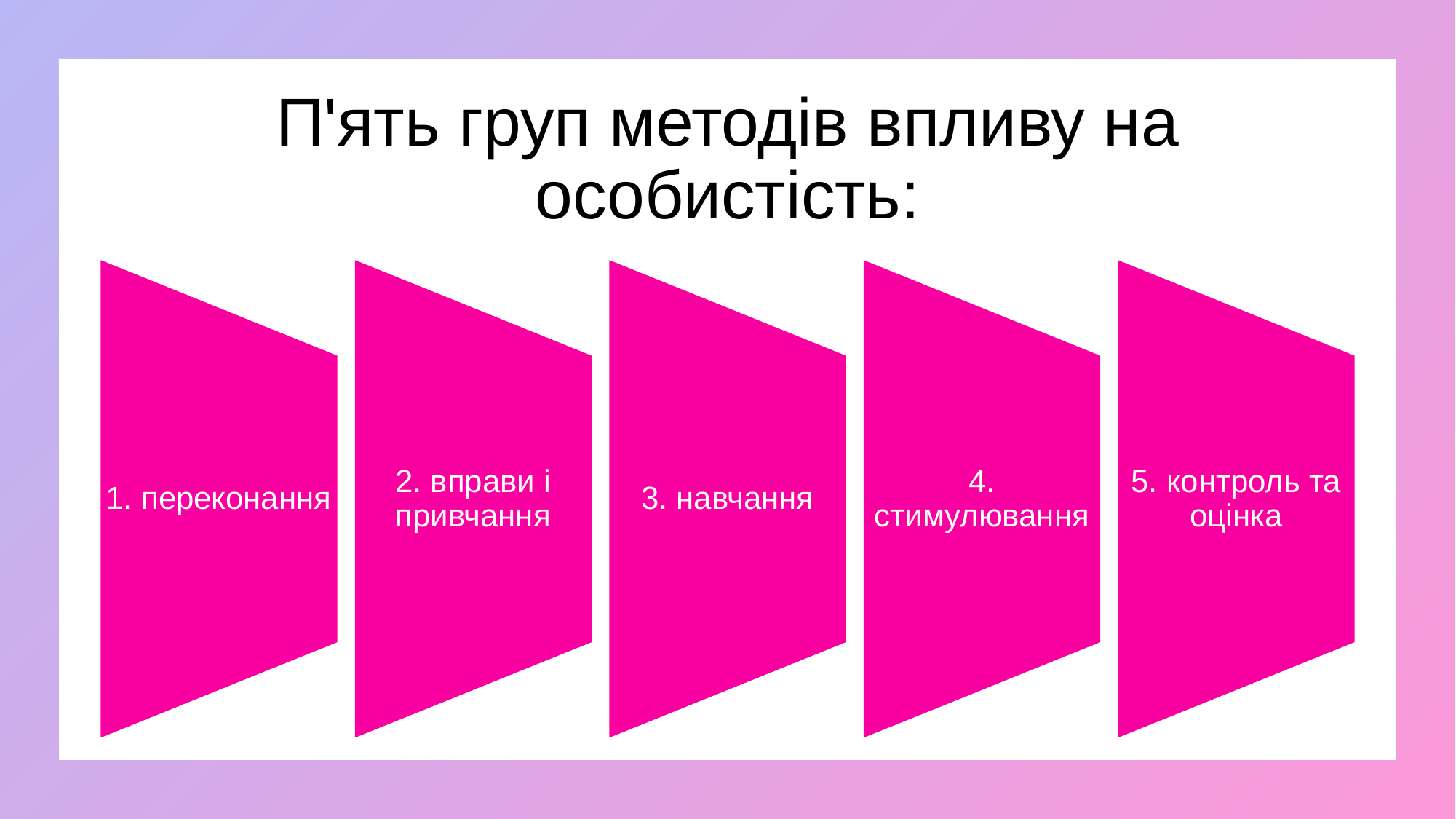

# П'ять груп методів впливу на особистість:
1. переконання
2. вправи і привчання
3. навчання
4. стимулювання
5. контроль та оцінка